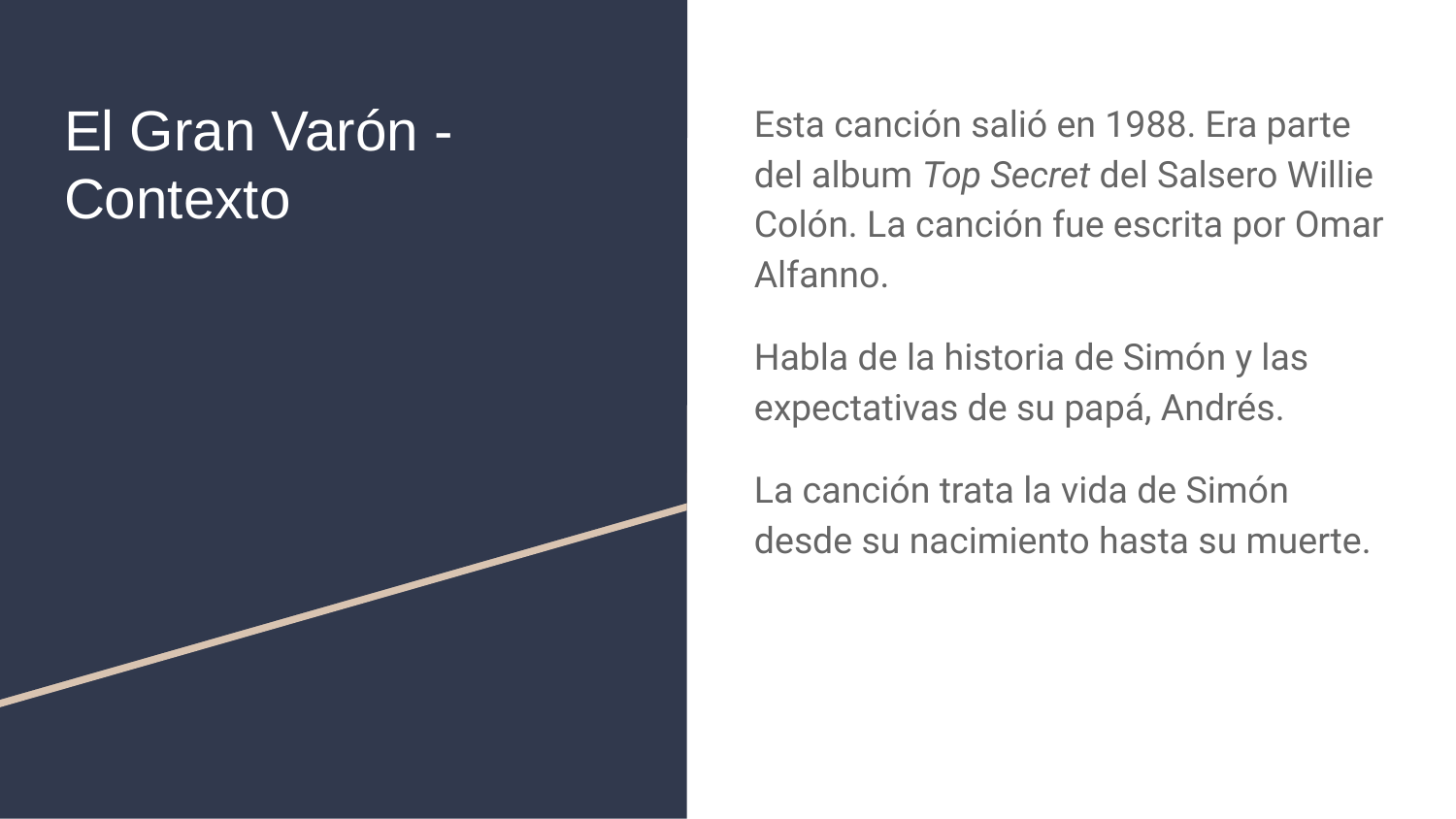

# El Gran Varón - Contexto
Esta canción salió en 1988. Era parte del album Top Secret del Salsero Willie Colón. La canción fue escrita por Omar Alfanno.
Habla de la historia de Simón y las expectativas de su papá, Andrés.
La canción trata la vida de Simón desde su nacimiento hasta su muerte.